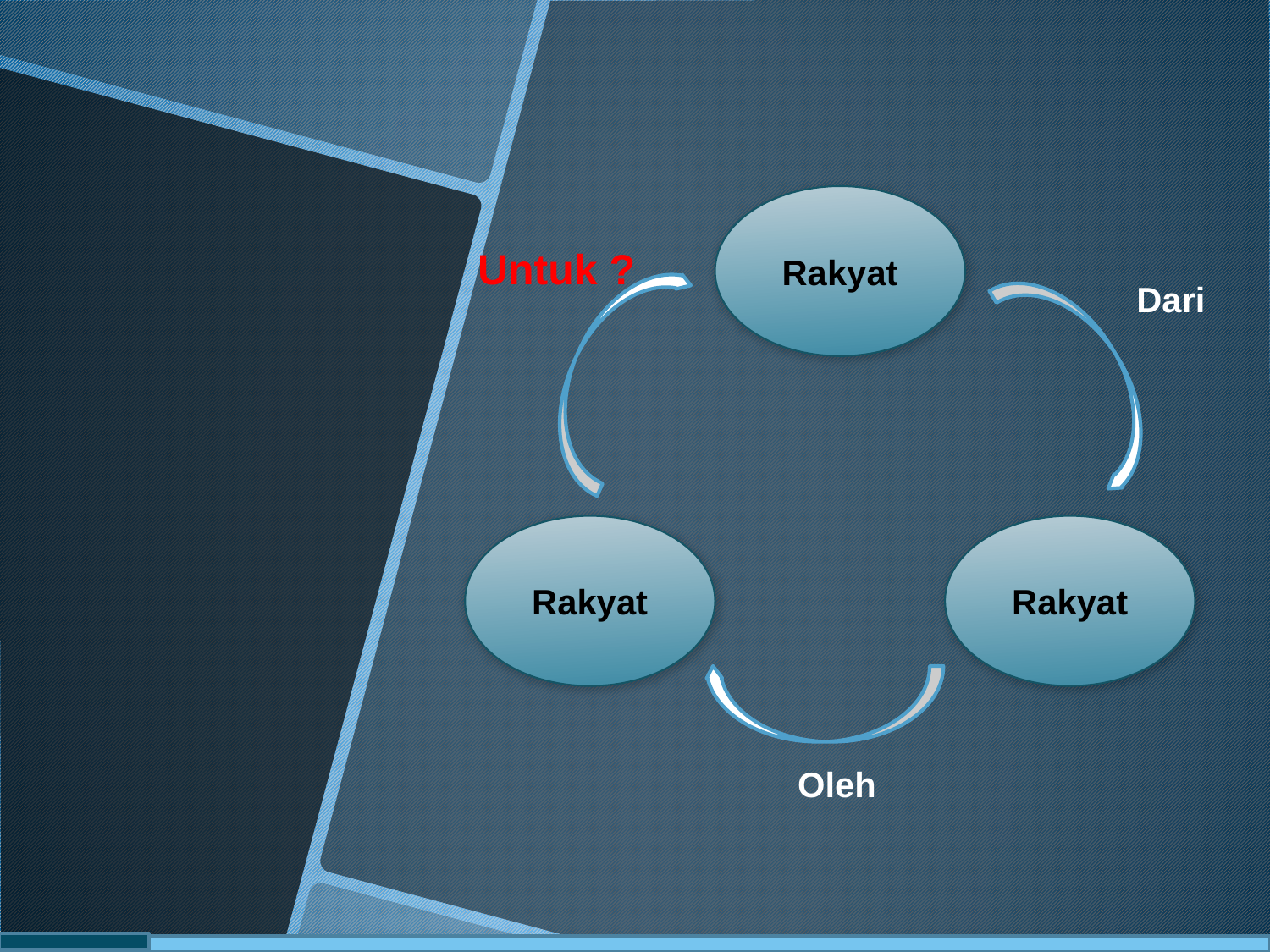

Rakyat
Untuk ?
Dari

Rakyat
Rakyat

Oleh